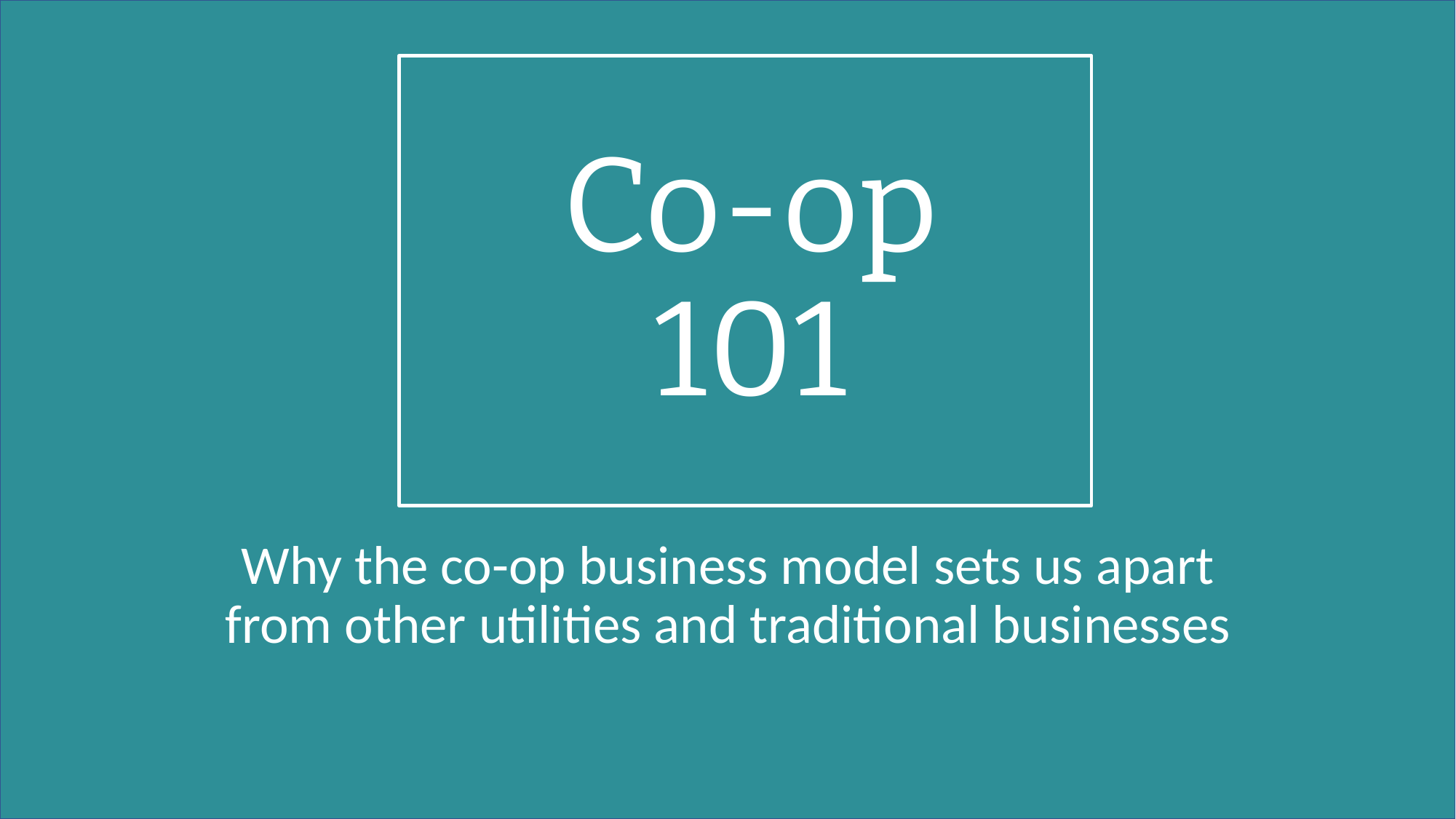

# Co-op 101
Why the co-op business model sets us apart from other utilities and traditional businesses